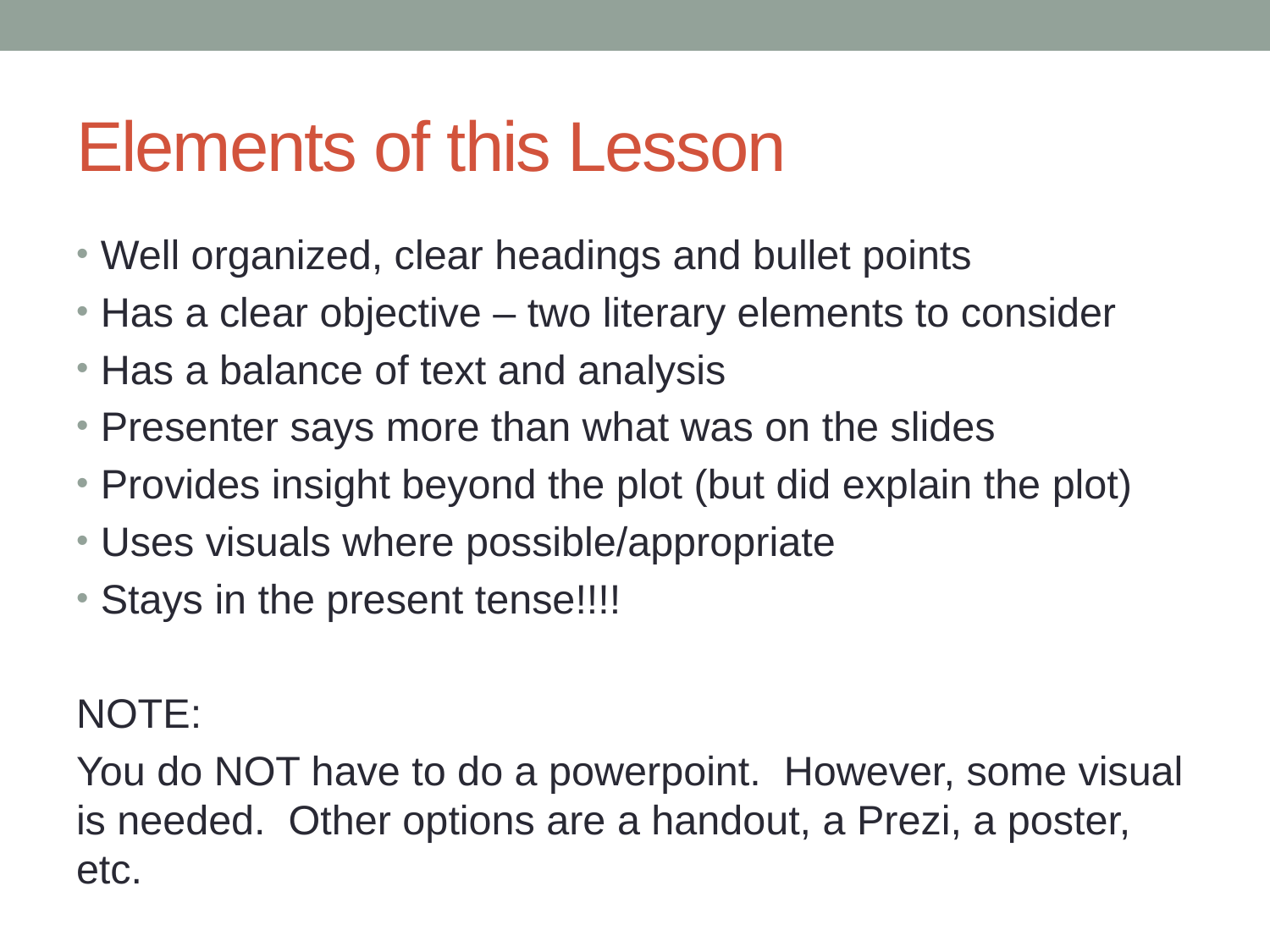

# Elements of this Lesson
Well organized, clear headings and bullet points
Has a clear objective – two literary elements to consider
Has a balance of text and analysis
Presenter says more than what was on the slides
Provides insight beyond the plot (but did explain the plot)
Uses visuals where possible/appropriate
Stays in the present tense!!!!

NOTE:
You do NOT have to do a powerpoint.  However, some visual is needed.  Other options are a handout, a Prezi, a poster, etc.